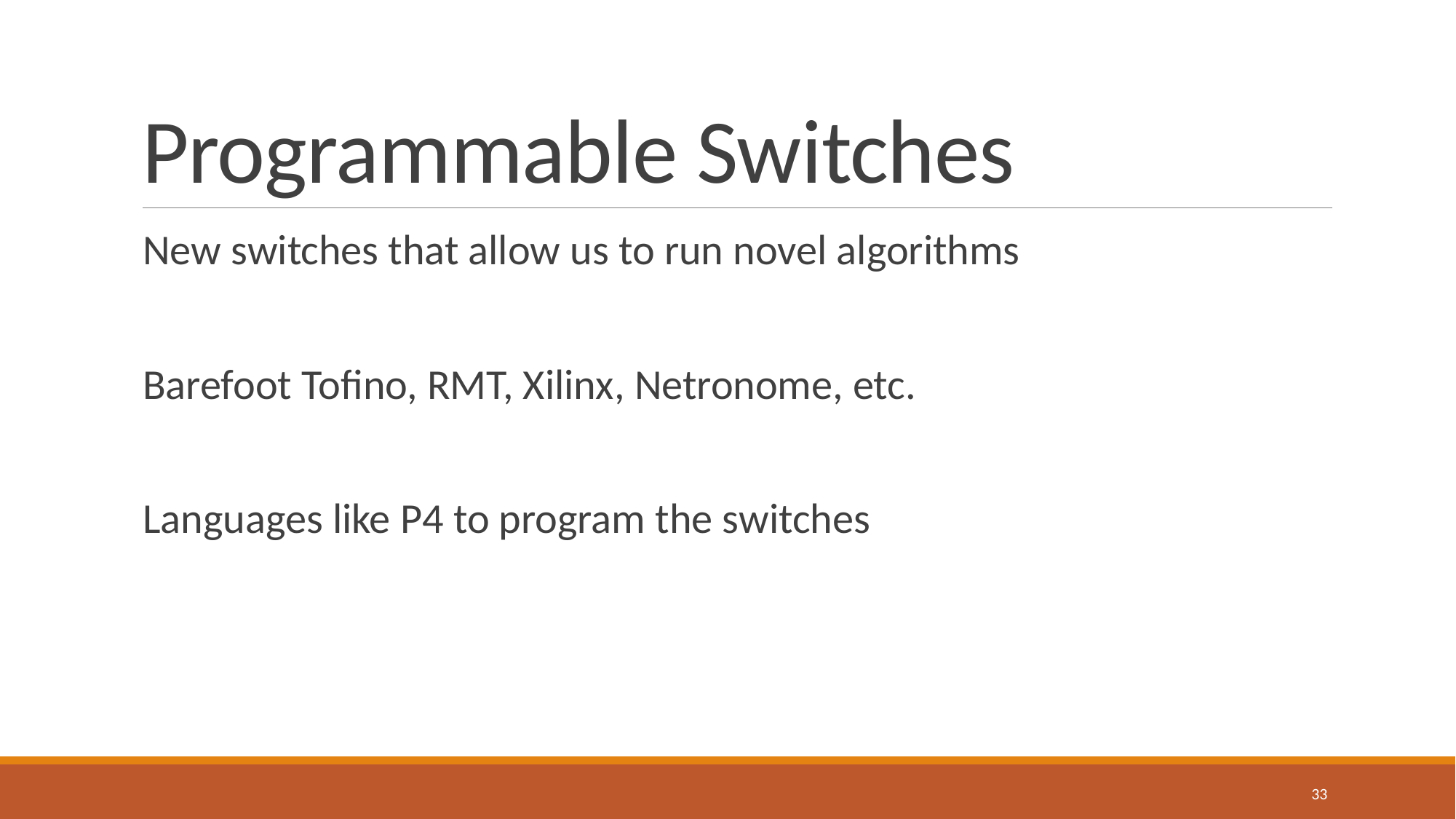

# Programmable Switches
New switches that allow us to run novel algorithms

Barefoot Tofino, RMT, Xilinx, Netronome, etc.

Languages like P4 to program the switches
33